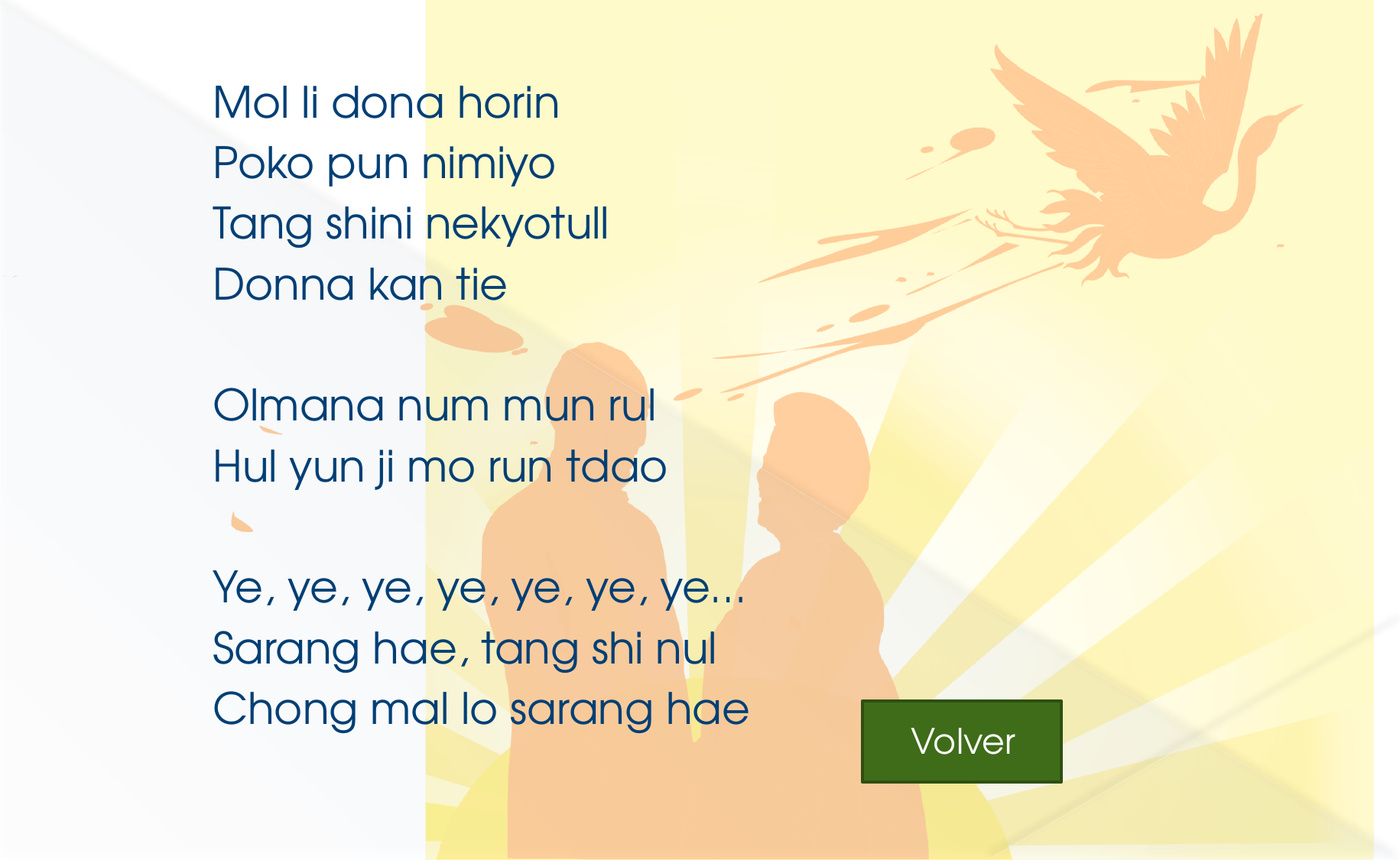

#
Mol li dona horin
Poko pun nimiyo
Tang shini nekyotull
Donna kan tie

Olmana num mun rul
Hul yun ji mo run tdao

Ye, ye, ye, ye, ye, ye, ye…
Sarang hae, tang shi nul
Chong mal lo sarang hae

 Volver